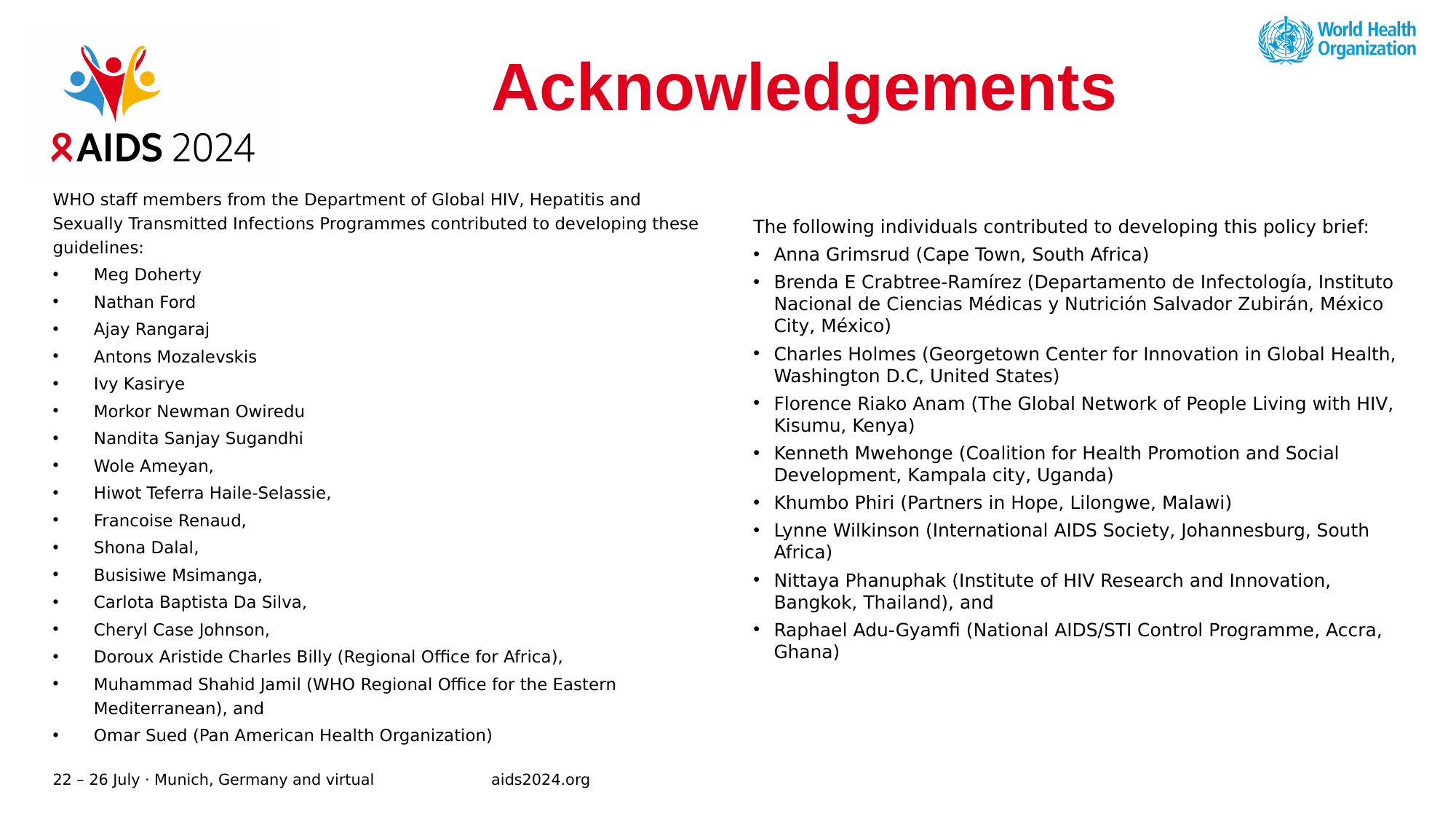

# Acknowledgements
WHO staff members from the Department of Global HIV, Hepatitis and Sexually Transmitted Infections Programmes contributed to developing these guidelines:
Meg Doherty
Nathan Ford
Ajay Rangaraj
Antons Mozalevskis
Ivy Kasirye
Morkor Newman Owiredu
Nandita Sanjay Sugandhi
Wole Ameyan,
Hiwot Teferra Haile-Selassie,
Francoise Renaud,
Shona Dalal,
Busisiwe Msimanga,
Carlota Baptista Da Silva,
Cheryl Case Johnson,
Doroux Aristide Charles Billy (Regional Office for Africa),
Muhammad Shahid Jamil (WHO Regional Office for the Eastern Mediterranean), and
Omar Sued (Pan American Health Organization)
The following individuals contributed to developing this policy brief:
Anna Grimsrud (Cape Town, South Africa)
Brenda E Crabtree-Ramírez (Departamento de Infectología, Instituto Nacional de Ciencias Médicas y Nutrición Salvador Zubirán, México City, México)
Charles Holmes (Georgetown Center for Innovation in Global Health, Washington D.C, United States)
Florence Riako Anam (The Global Network of People Living with HIV, Kisumu, Kenya)
Kenneth Mwehonge (Coalition for Health Promotion and Social Development, Kampala city, Uganda)
Khumbo Phiri (Partners in Hope, Lilongwe, Malawi)
Lynne Wilkinson (International AIDS Society, Johannesburg, South Africa)
Nittaya Phanuphak (Institute of HIV Research and Innovation, Bangkok, Thailand), and
Raphael Adu-Gyamfi (National AIDS/STI Control Programme, Accra, Ghana)